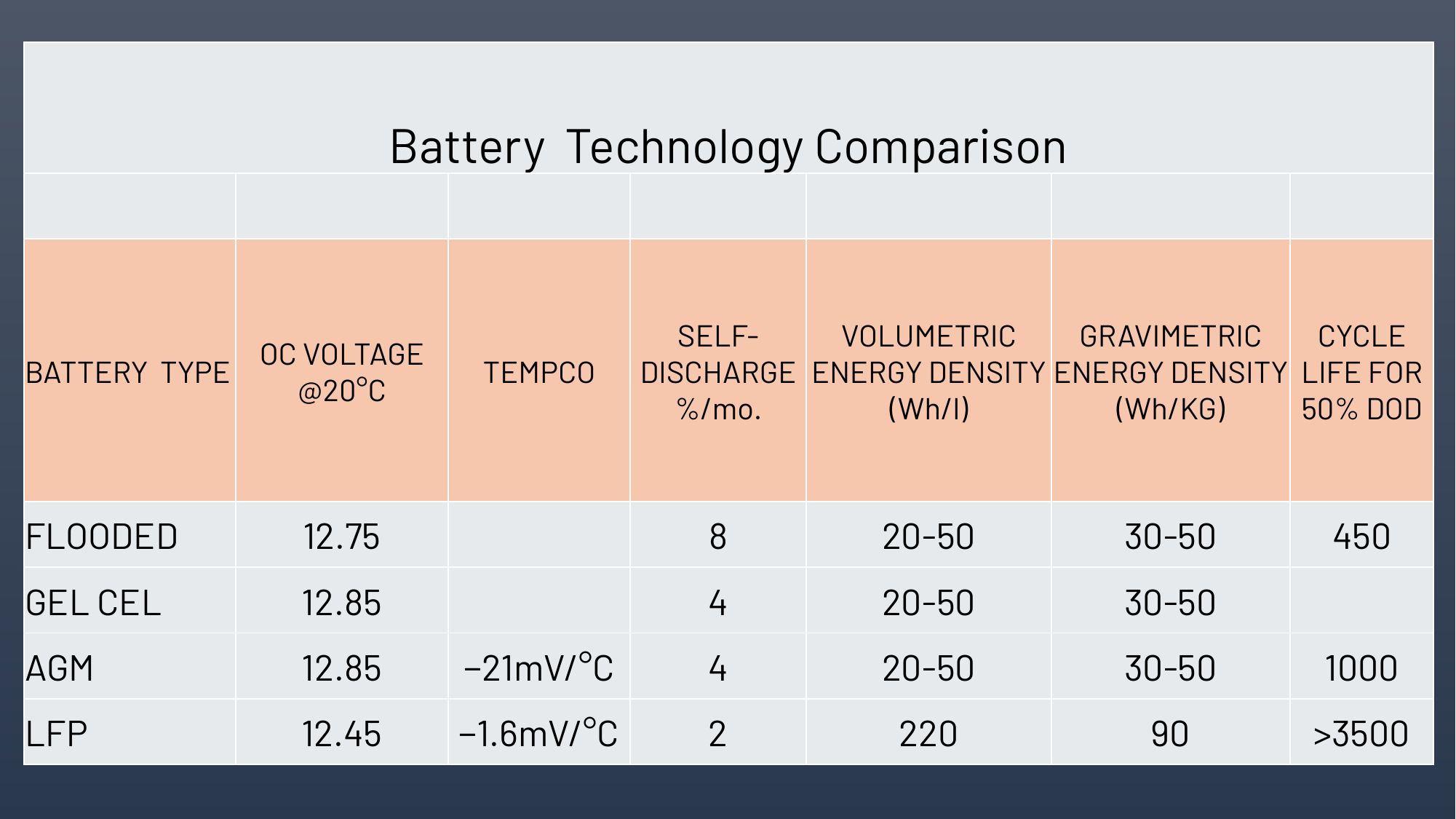

| Battery Technology Comparison |  |  |  |  |  |  |
| --- | --- | --- | --- | --- | --- | --- |
|  |  |  |  |  |  |  |
| BATTERY TYPE | OC VOLTAGE @20°C | TEMPCO | SELF-DISCHARGE %/mo. | VOLUMETRIC ENERGY DENSITY (Wh/l) | GRAVIMETRIC ENERGY DENSITY (Wh/KG) | CYCLE LIFE FOR 50% DOD |
| FLOODED | 12.75 |  | 8 | 20-50 | 30-50 | 450 |
| GEL CEL | 12.85 |  | 4 | 20-50 | 30-50 |  |
| AGM | 12.85 | −21mV/°C | 4 | 20-50 | 30-50 | 1000 |
| LFP | 12.45 | −1.6mV/°C | 2 | 220 | 90 | >3500 |